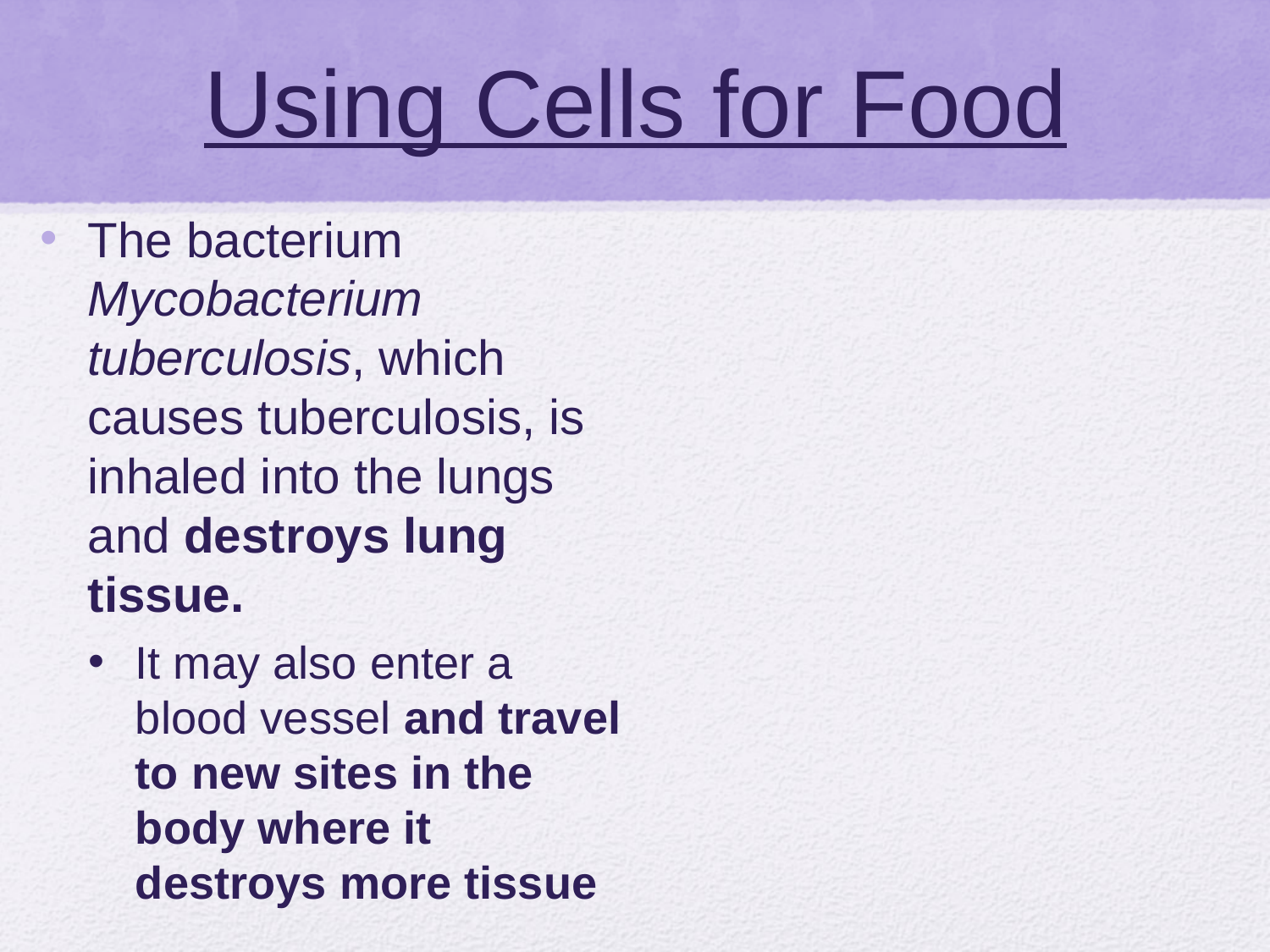

# Using Cells for Food
The bacterium Mycobacterium tuberculosis, which causes tuberculosis, is inhaled into the lungs and destroys lung tissue.
It may also enter a blood vessel and travel to new sites in the body where it destroys more tissue